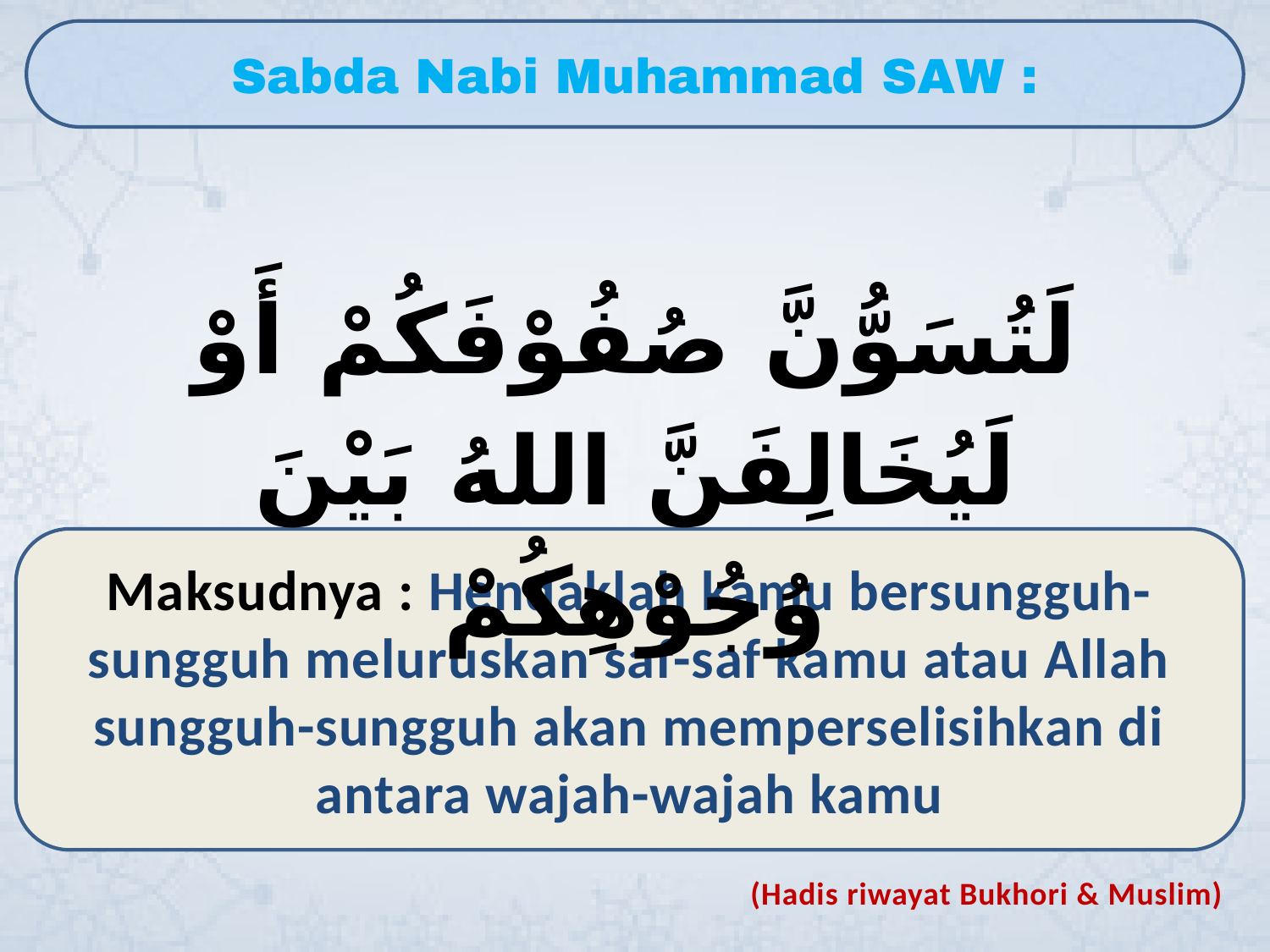

Sabda Nabi Muhammad SAW :
لَتُسَوُّنَّ صُفُوْفَكُمْ أَوْ لَيُخَالِفَنَّ اللهُ بَيْنَ وُجُوْهِكُمْ
Maksudnya : Hendaklah kamu bersungguh-sungguh meluruskan saf-saf kamu atau Allah sungguh-sungguh akan memperselisihkan di antara wajah-wajah kamu
 (Hadis riwayat Bukhori & Muslim)